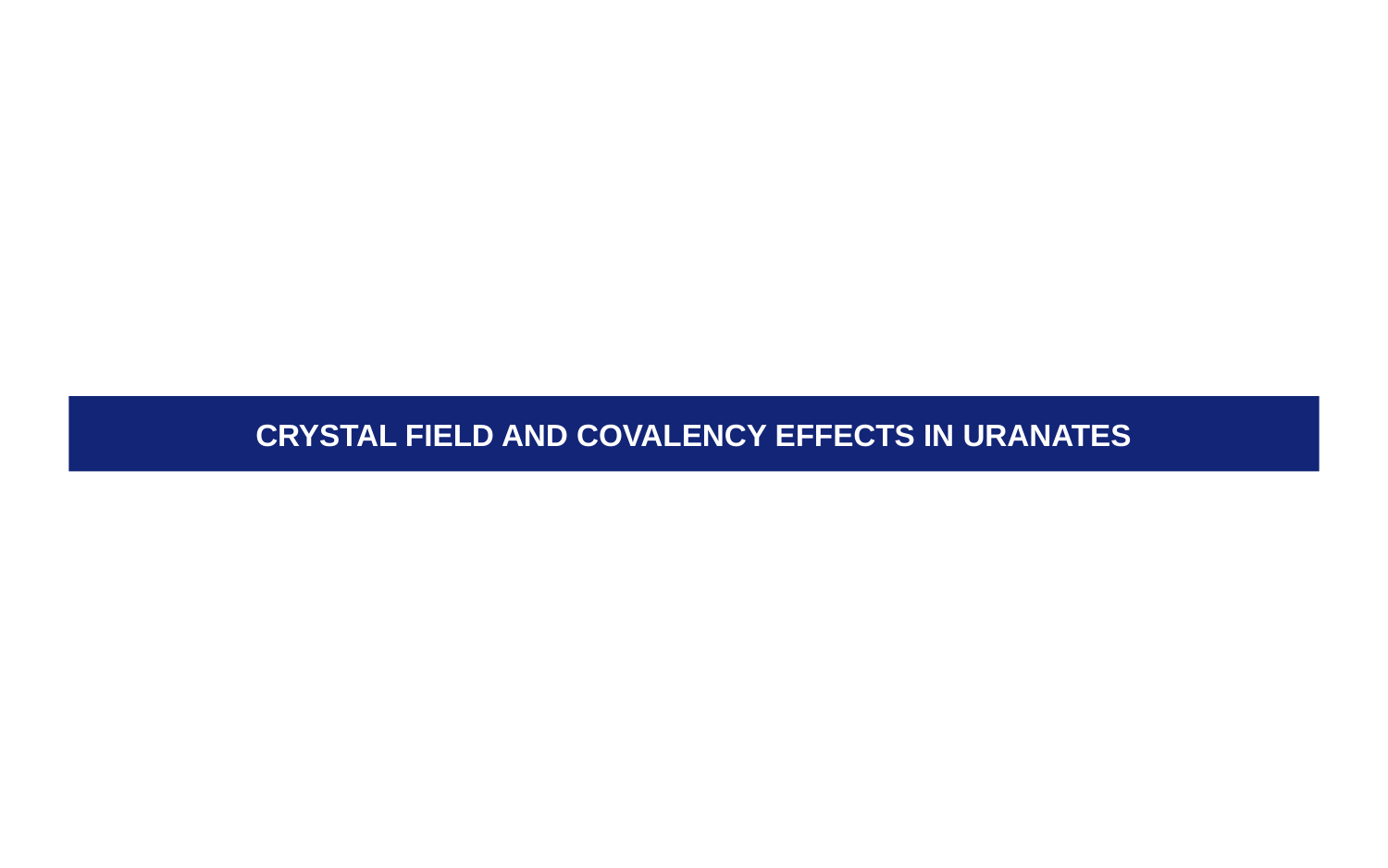

# Crystal field and covalency effects in uranates